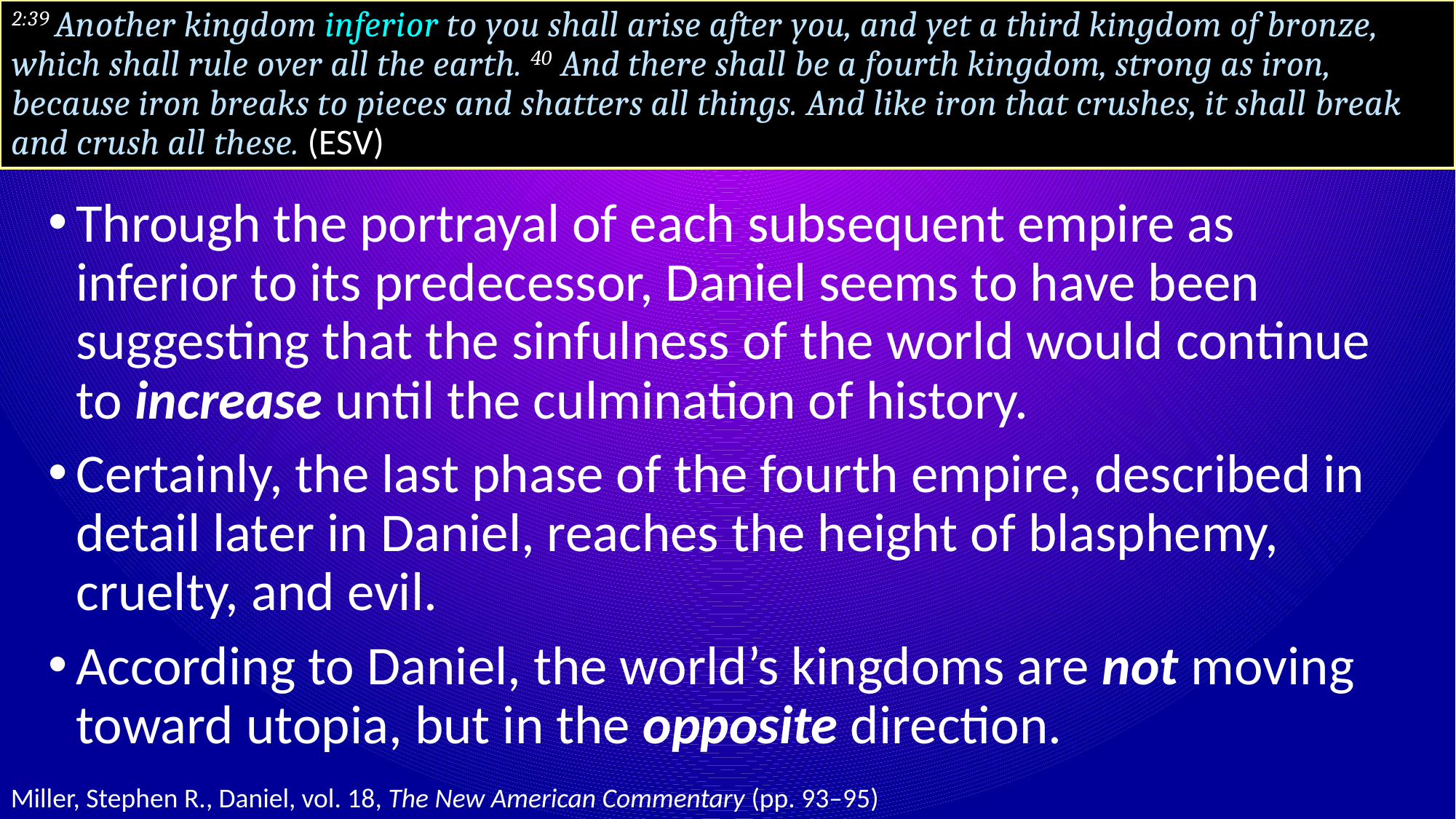

# 2:39 Another kingdom inferior to you shall arise after you, and yet a third kingdom of bronze, which shall rule over all the earth. 40 And there shall be a fourth kingdom, strong as iron, because iron breaks to pieces and shatters all things. And like iron that crushes, it shall break and crush all these. (ESV)
Through the portrayal of each subsequent empire as inferior to its predecessor, Daniel seems to have been suggesting that the sinfulness of the world would continue to increase until the culmination of history.
Certainly, the last phase of the fourth empire, described in detail later in Daniel, reaches the height of blasphemy, cruelty, and evil.
According to Daniel, the world’s kingdoms are not moving toward utopia, but in the opposite direction.
Miller, Stephen R., Daniel, vol. 18, The New American Commentary (pp. 93–95)